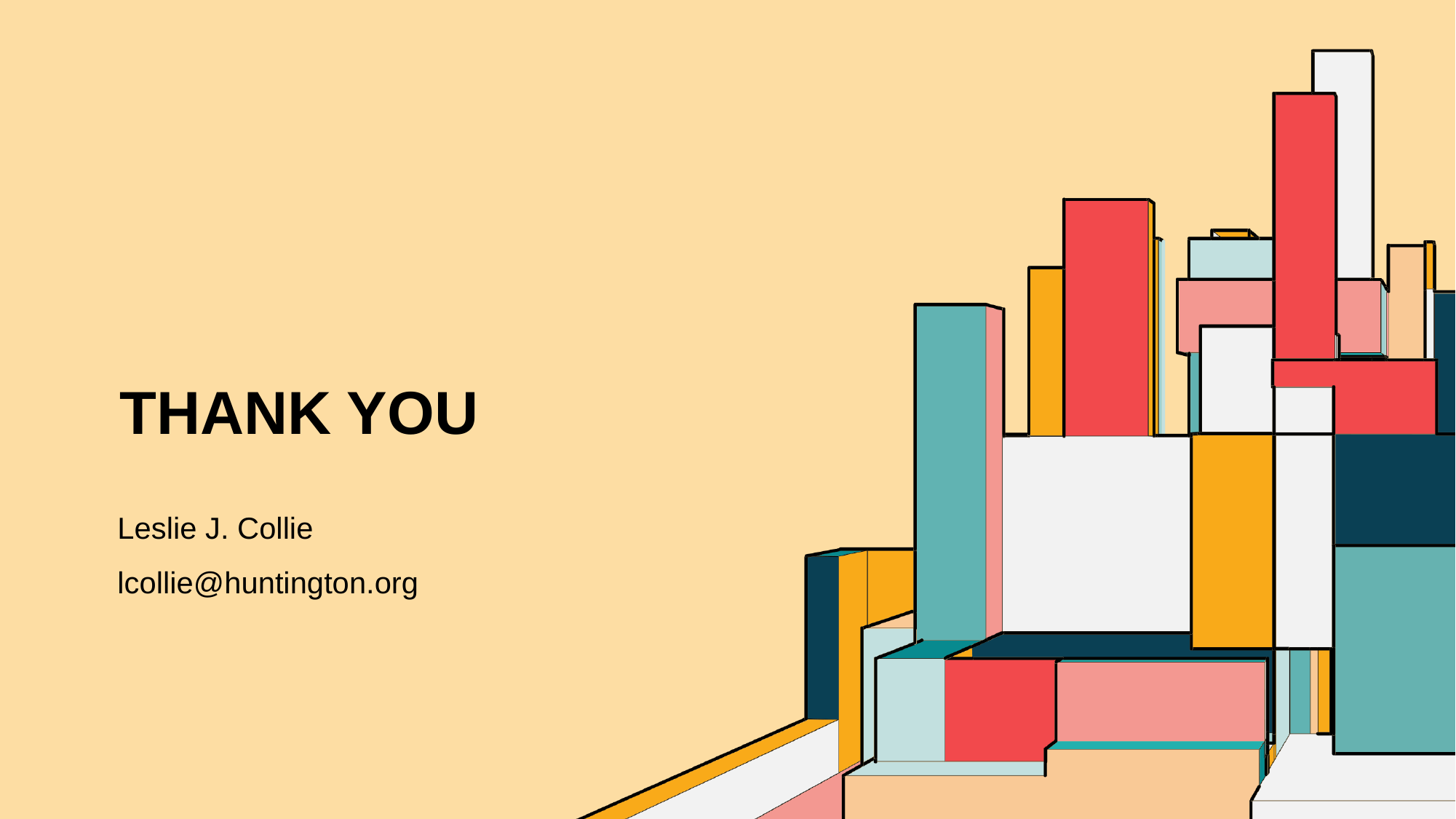

# Thank you
Leslie J. Collie
lcollie@huntington.org